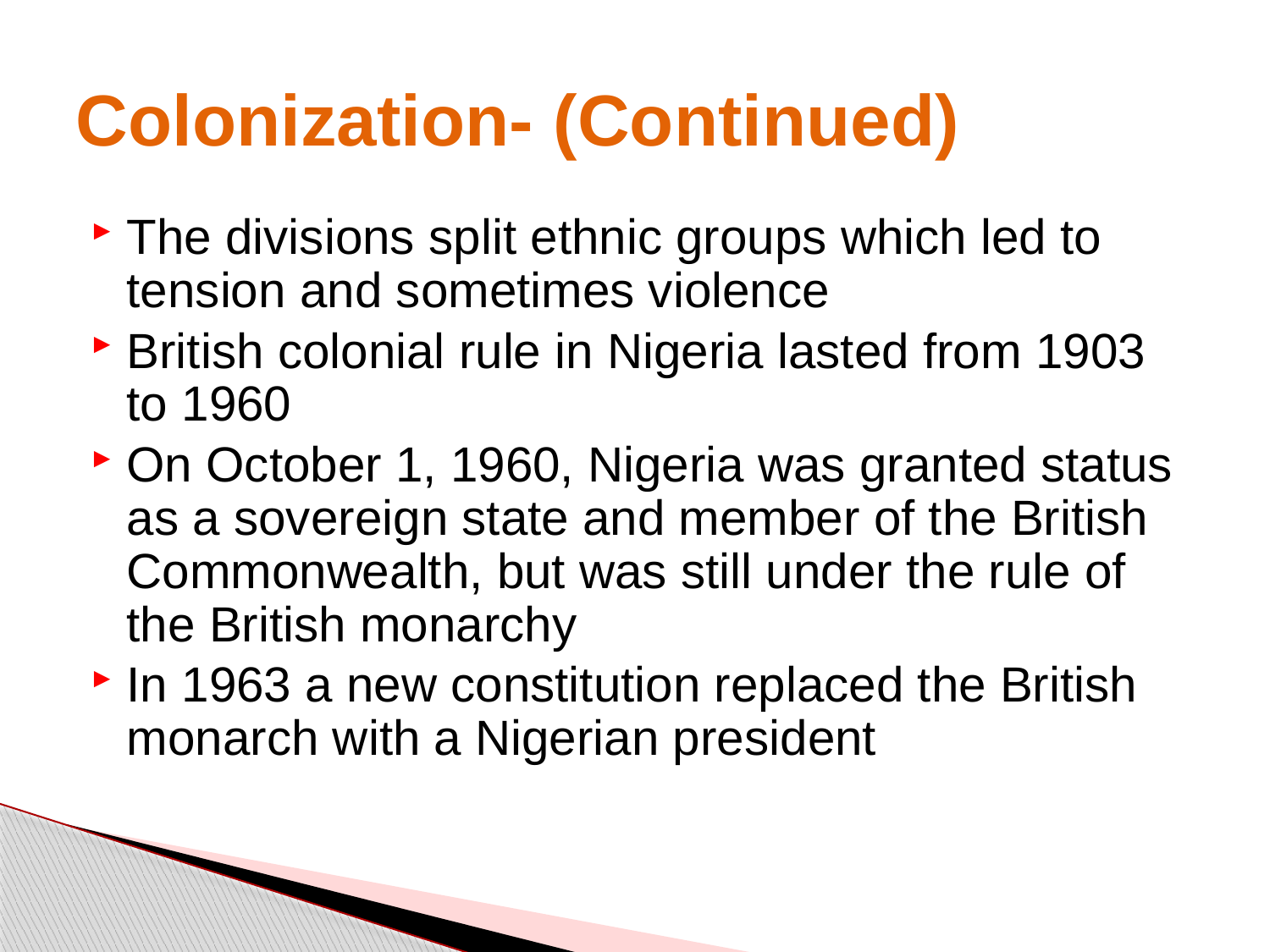

# Colonization- (Continued)
The divisions split ethnic groups which led to tension and sometimes violence
British colonial rule in Nigeria lasted from 1903 to 1960
On October 1, 1960, Nigeria was granted status as a sovereign state and member of the British Commonwealth, but was still under the rule of the British monarchy
In 1963 a new constitution replaced the British monarch with a Nigerian president